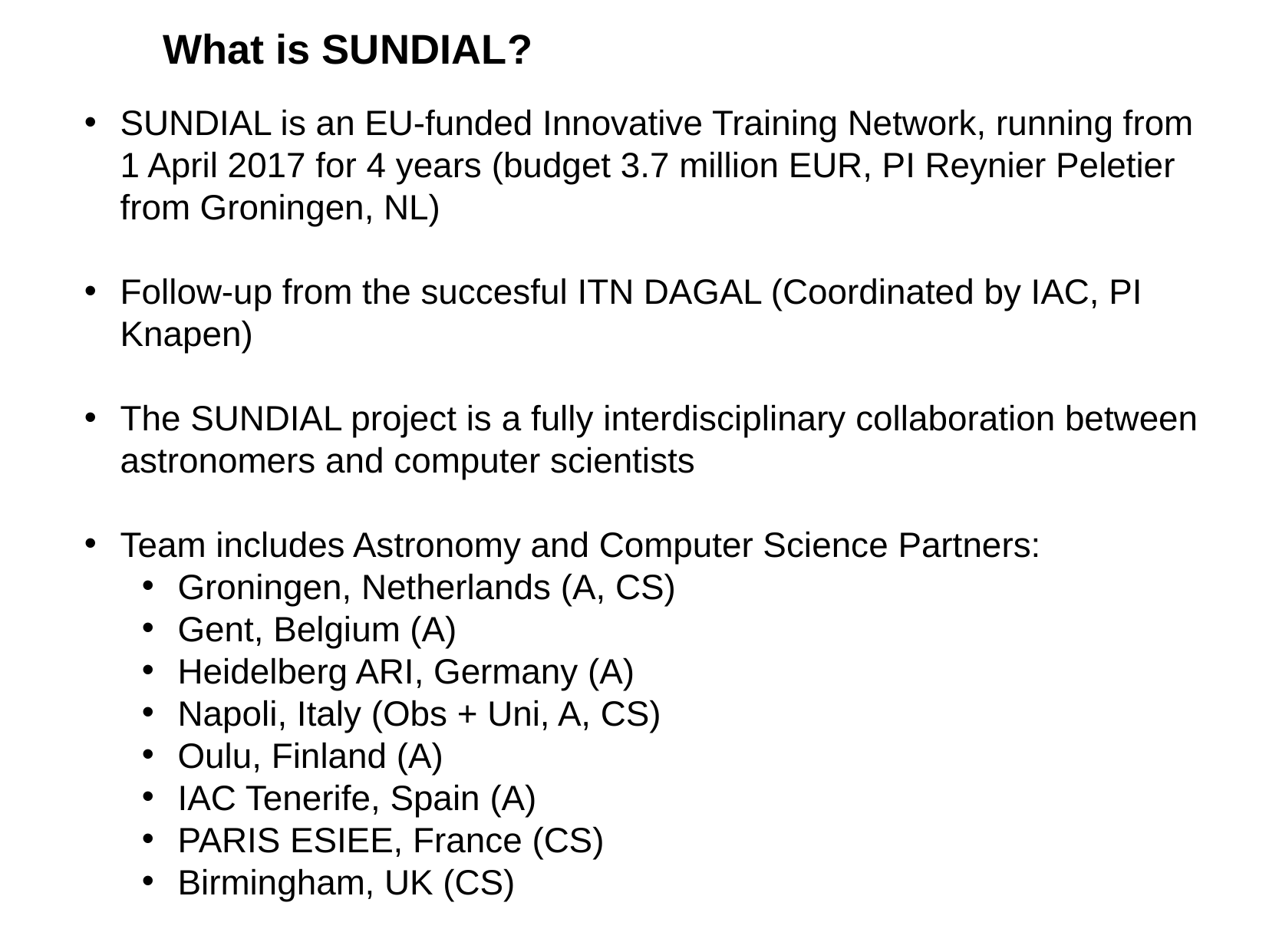

What is SUNDIAL?
SUNDIAL is an EU-funded Innovative Training Network, running from 1 April 2017 for 4 years (budget 3.7 million EUR, PI Reynier Peletier from Groningen, NL)

Follow-up from the succesful ITN DAGAL (Coordinated by IAC, PI Knapen)

The SUNDIAL project is a fully interdisciplinary collaboration between astronomers and computer scientists

Team includes Astronomy and Computer Science Partners:
Groningen, Netherlands (A, CS)
Gent, Belgium (A)
Heidelberg ARI, Germany (A)
Napoli, Italy (Obs + Uni, A, CS)
Oulu, Finland (A)
IAC Tenerife, Spain (A)
PARIS ESIEE, France (CS)
Birmingham, UK (CS)